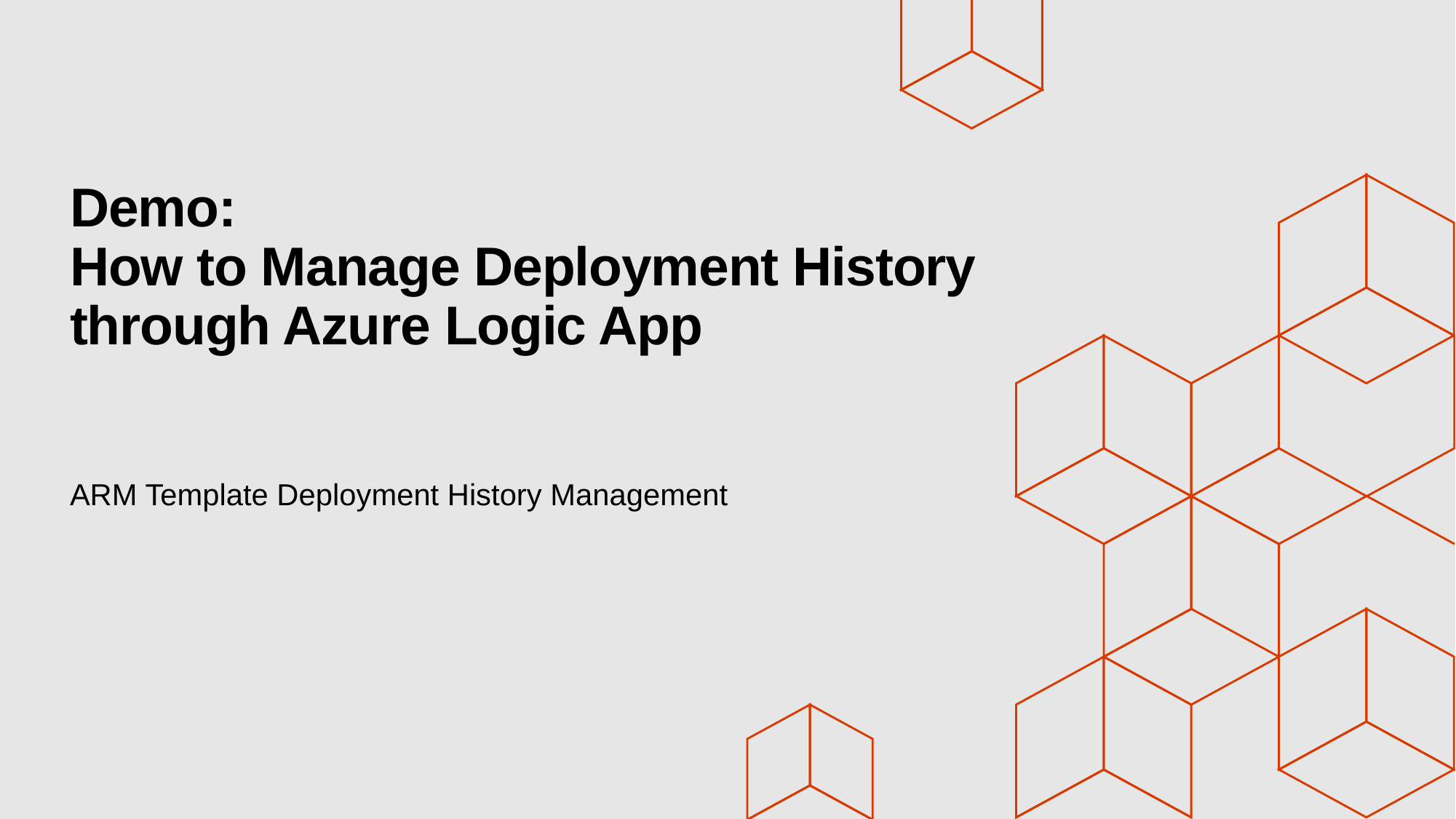

# Demo: How to Manage Deployment History through Azure Logic App
ARM Template Deployment History Management